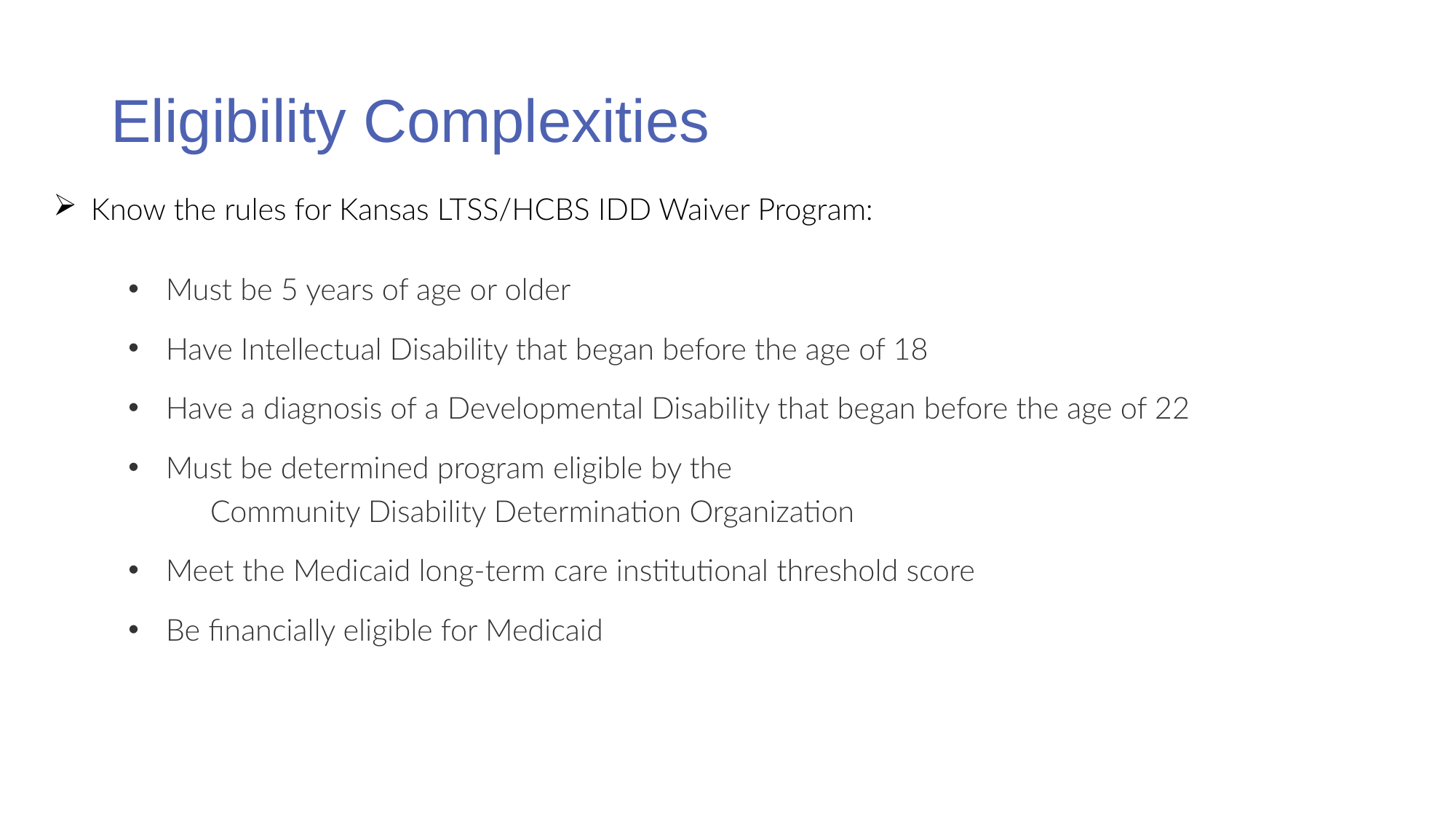

# Eligibility Complexities

Know the rules for Kansas LTSS/HCBS IDD Waiver Program:

Must be 5 years of age or older
Have Intellectual Disability that began before the age of 18
Have a diagnosis of a Developmental Disability that began before the age of 22
Must be determined program eligible by the
          Community Disability Determination Organization
Meet the Medicaid long-term care institutional threshold score
Be financially eligible for Medicaid